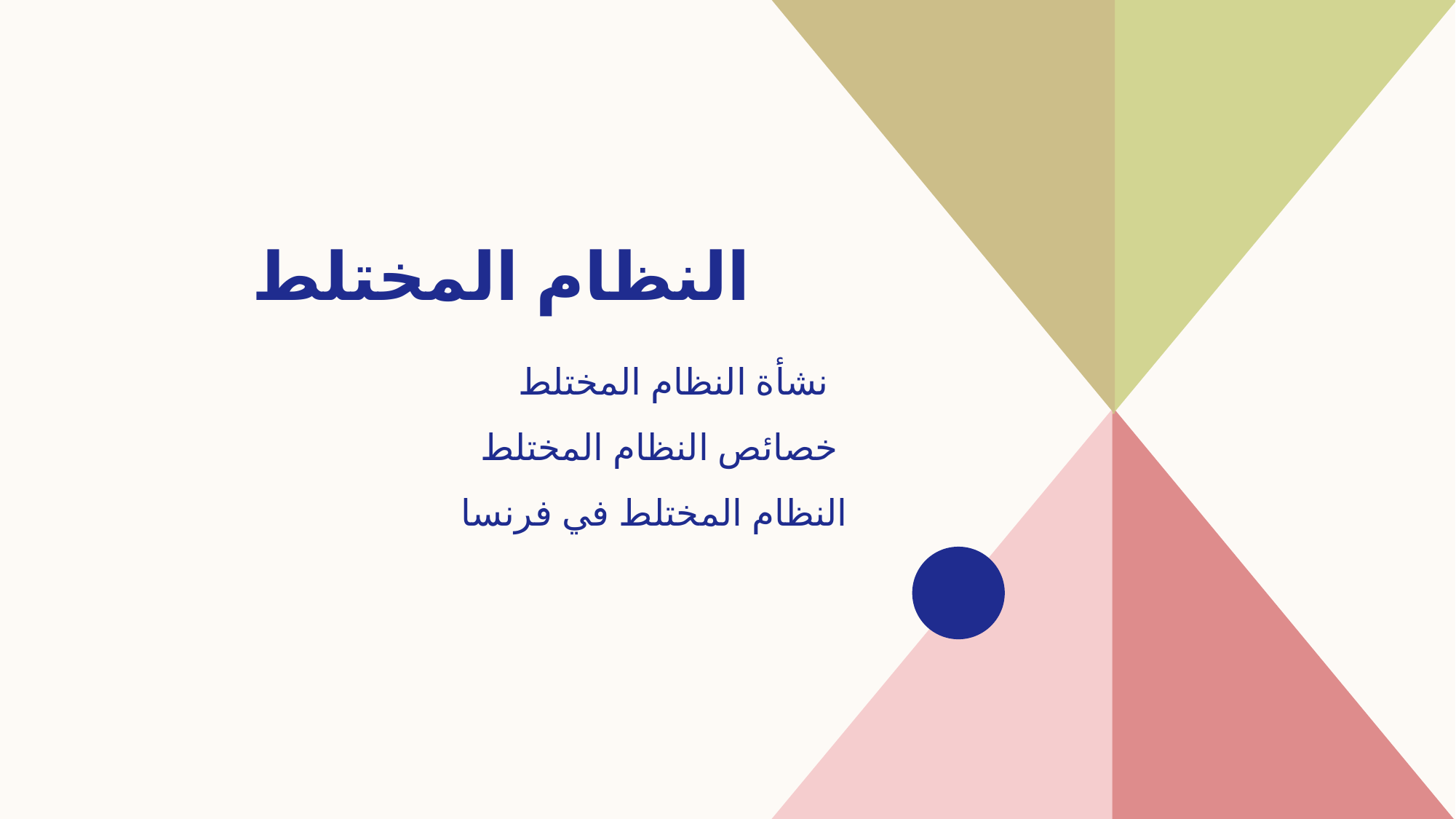

# النظام المختلط
نشأة النظام المختلط
خصائص النظام المختلط ​
النظام المختلط في فرنسا
​